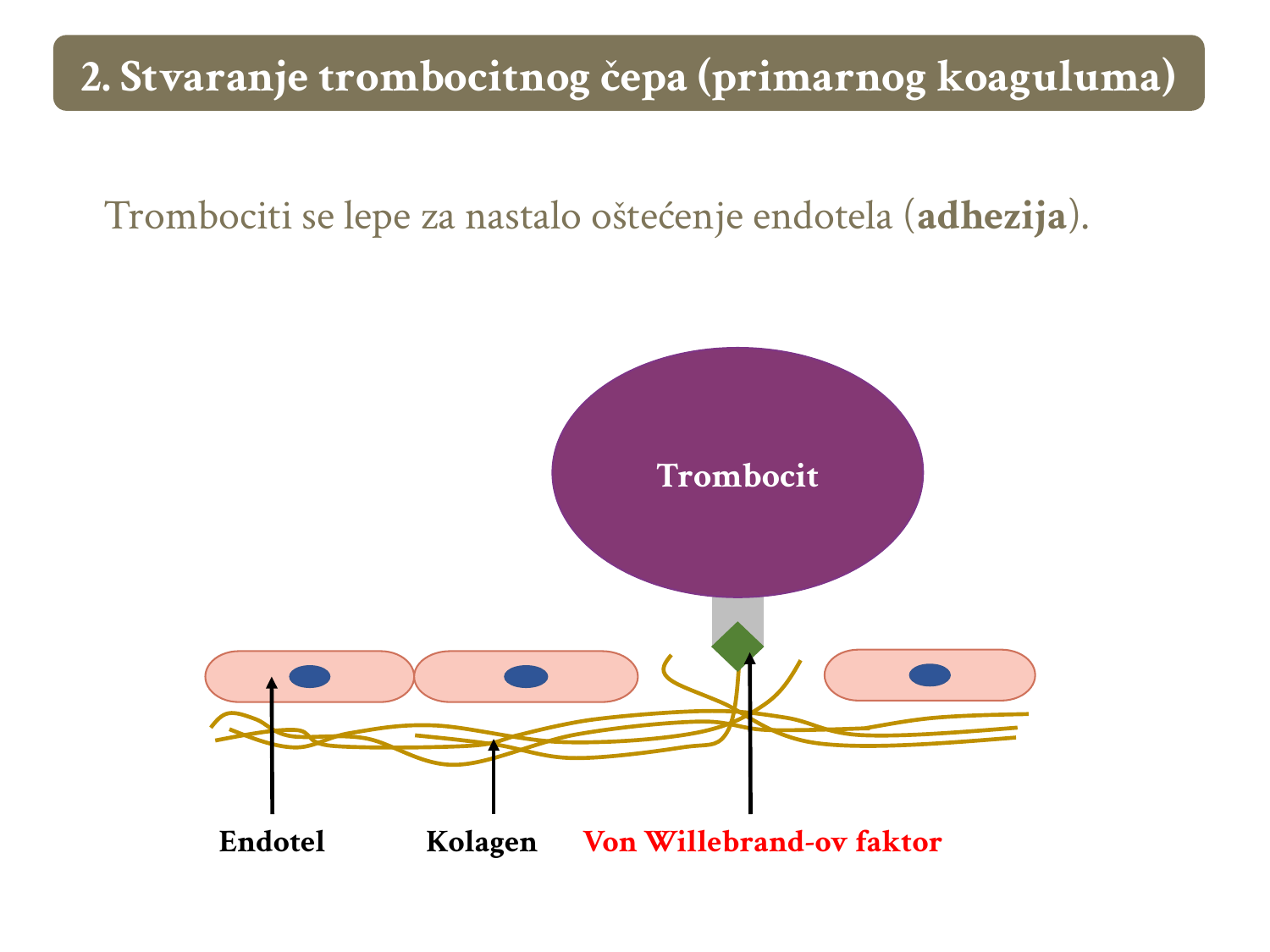

2. Stvaranje trombocitnog čepa (primarnog koaguluma)
Trombociti se lepe za nastalo oštećenje endotela (adhezija).
Trombocit

Endotel
Kolagen
Von Willebrand-ov faktor